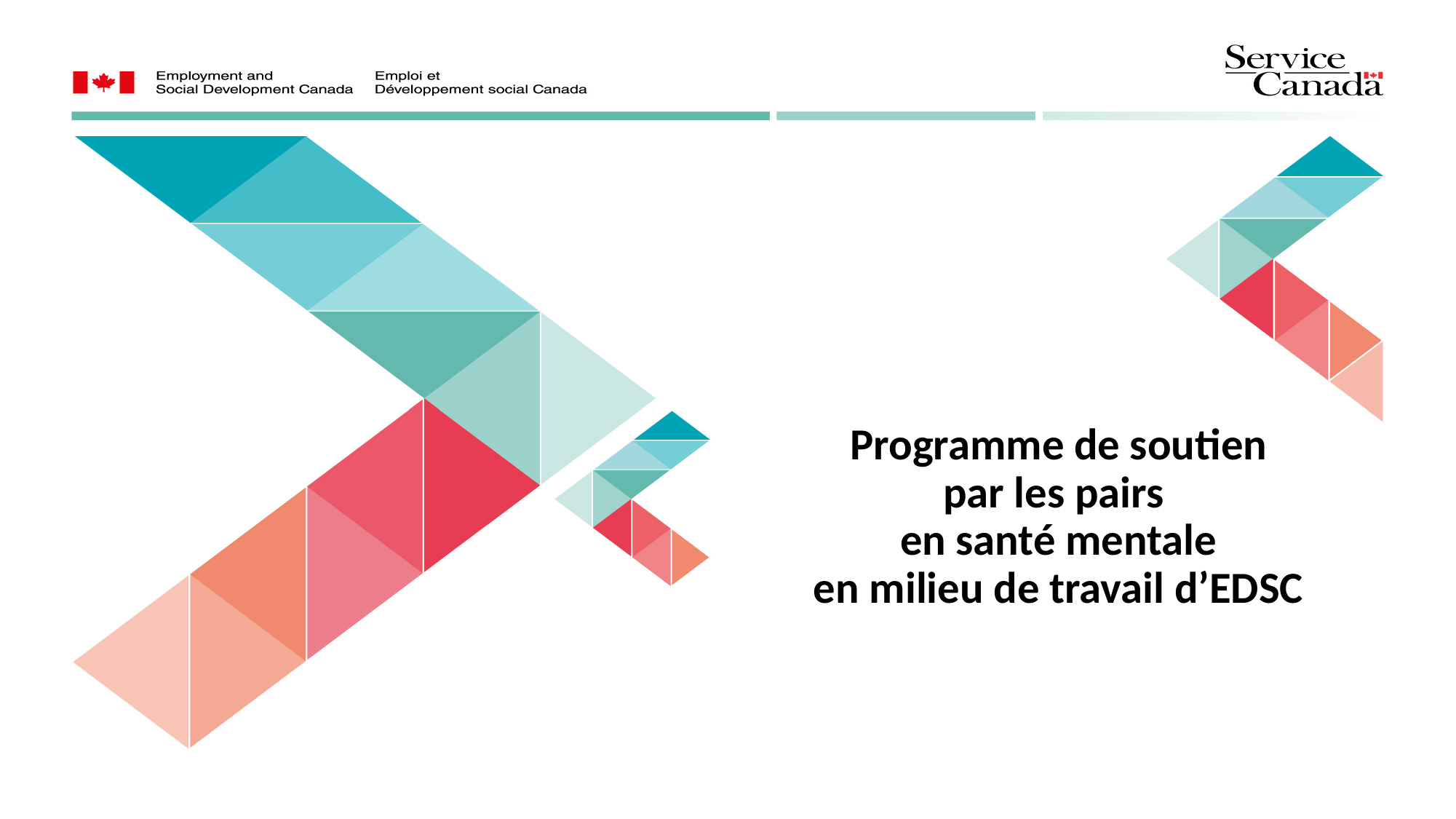

Programme de soutien
par les pairs
en santé mentale
en milieu de travail d’EDSC